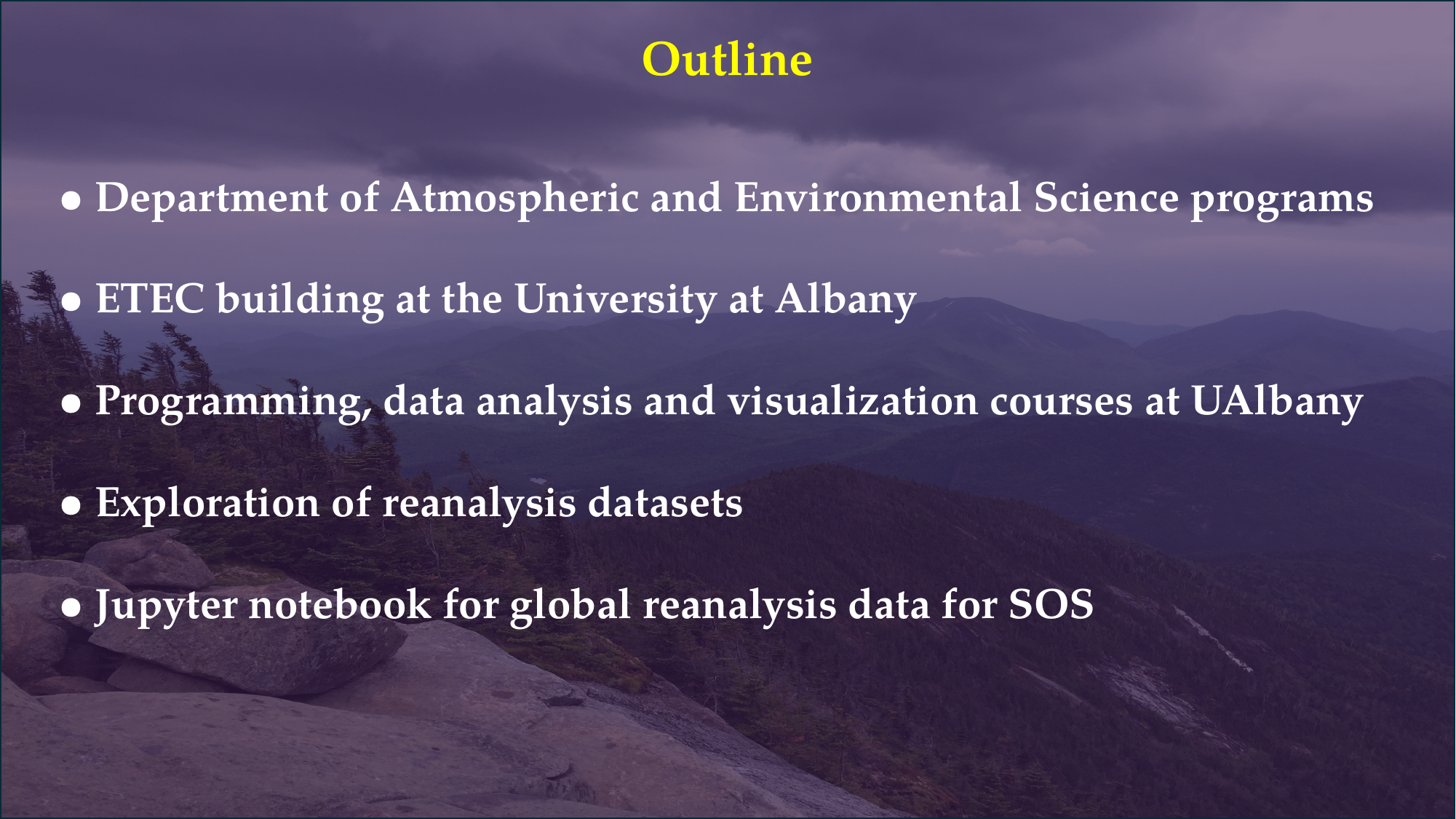

Outline

• Department of Atmospheric and Environmental Science programs

• ETEC building at the University at Albany

• Programming, data analysis and visualization courses at UAlbany

• Exploration of reanalysis datasets

• Jupyter notebook for global reanalysis data for SOS